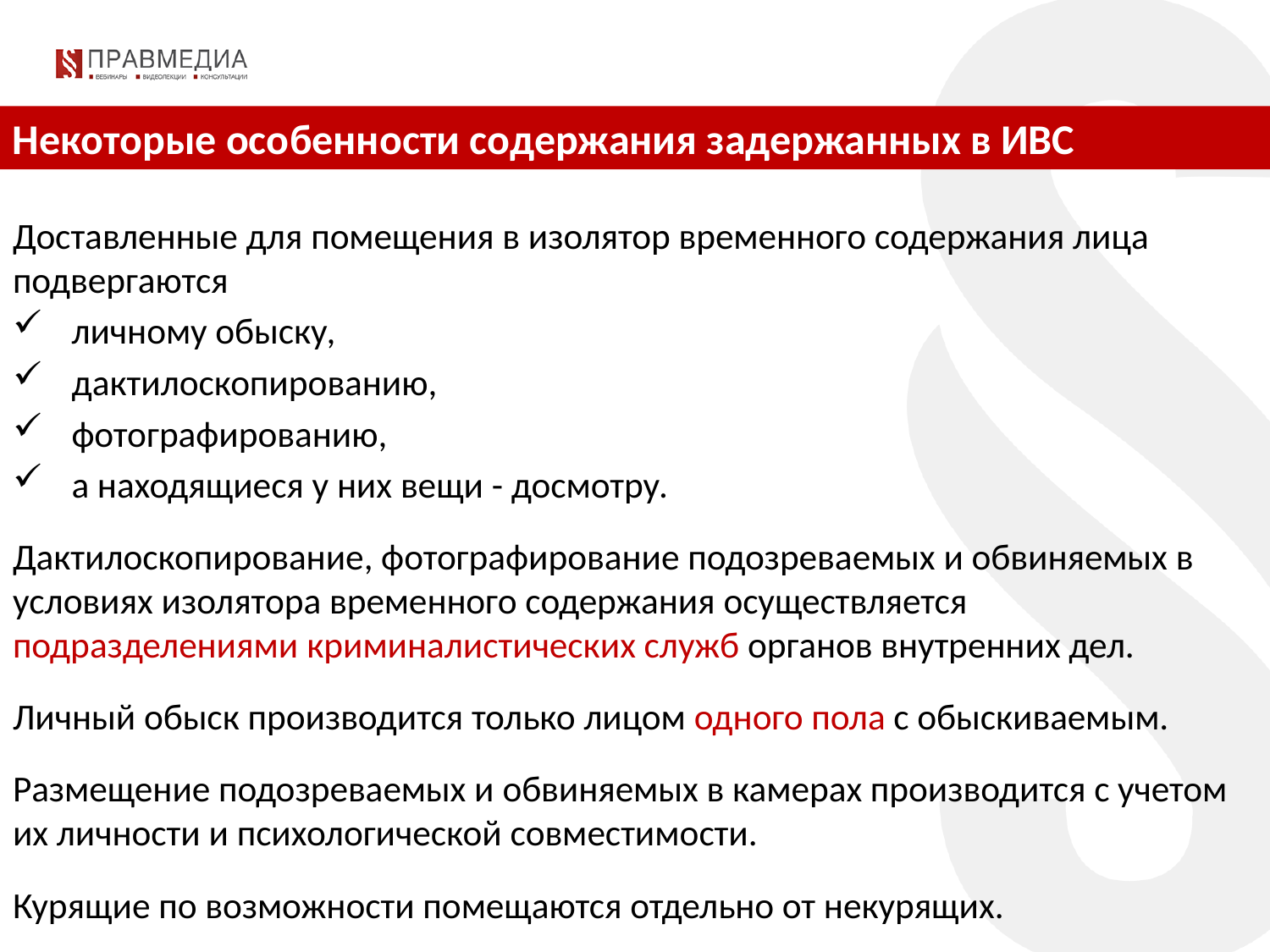

Некоторые особенности содержания задержанных в ИВС
Доставленные для помещения в изолятор временного содержания лица подвергаются
личному обыску,
дактилоскопированию,
фотографированию,
а находящиеся у них вещи - досмотру.

Дактилоскопирование, фотографирование подозреваемых и обвиняемых в условиях изолятора временного содержания осуществляется подразделениями криминалистических служб органов внутренних дел.

Личный обыск производится только лицом одного пола с обыскиваемым.

Размещение подозреваемых и обвиняемых в камерах производится с учетом их личности и психологической совместимости.

Курящие по возможности помещаются отдельно от некурящих.